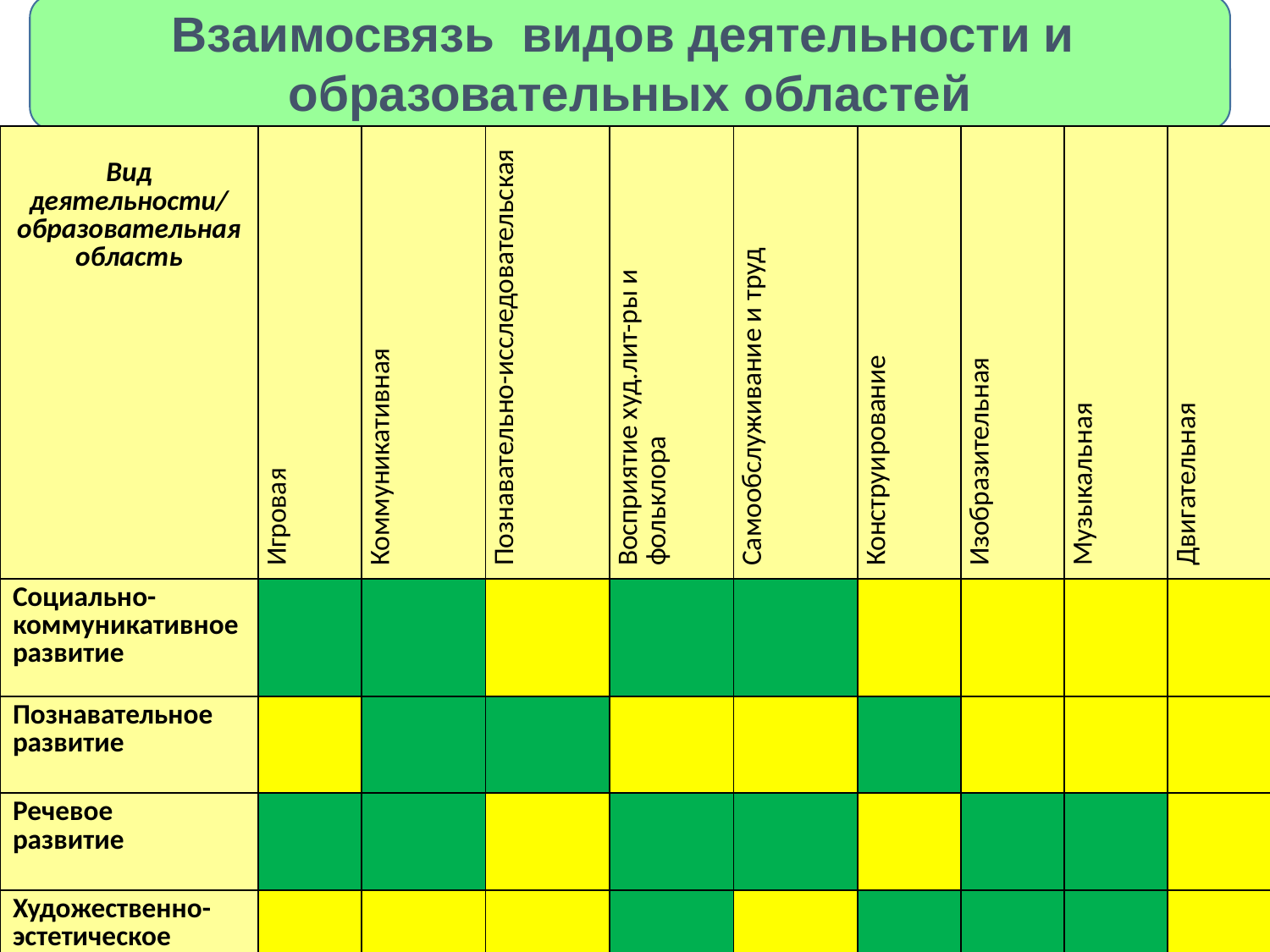

Взаимосвязь  видов деятельности и  образовательных областей

| Вид деятельности/ образовательная область | Игровая | Коммуникативная | Познавательно-исследовательская | Восприятие худ.лит-ры и фольклора | Самообслуживание и труд | Конструирование | Изобразительная | Музыкальная | Двигательная |
| --- | --- | --- | --- | --- | --- | --- | --- | --- | --- |
| Социально-коммуникативное развитие |  |  |  |  |  |  |  |  |  |
| Познавательное развитие |  |  |  |  |  |  |  |  |  |
| Речевое развитие |  |  |  |  |  |  |  |  |  |
| Художественно-эстетическое развитие |  |  |  |  |  |  |  |  |  |
| Физическое развитие |  |  |  |  |  |  |  |  |  |

© ООО «БАЛАСС», 2016